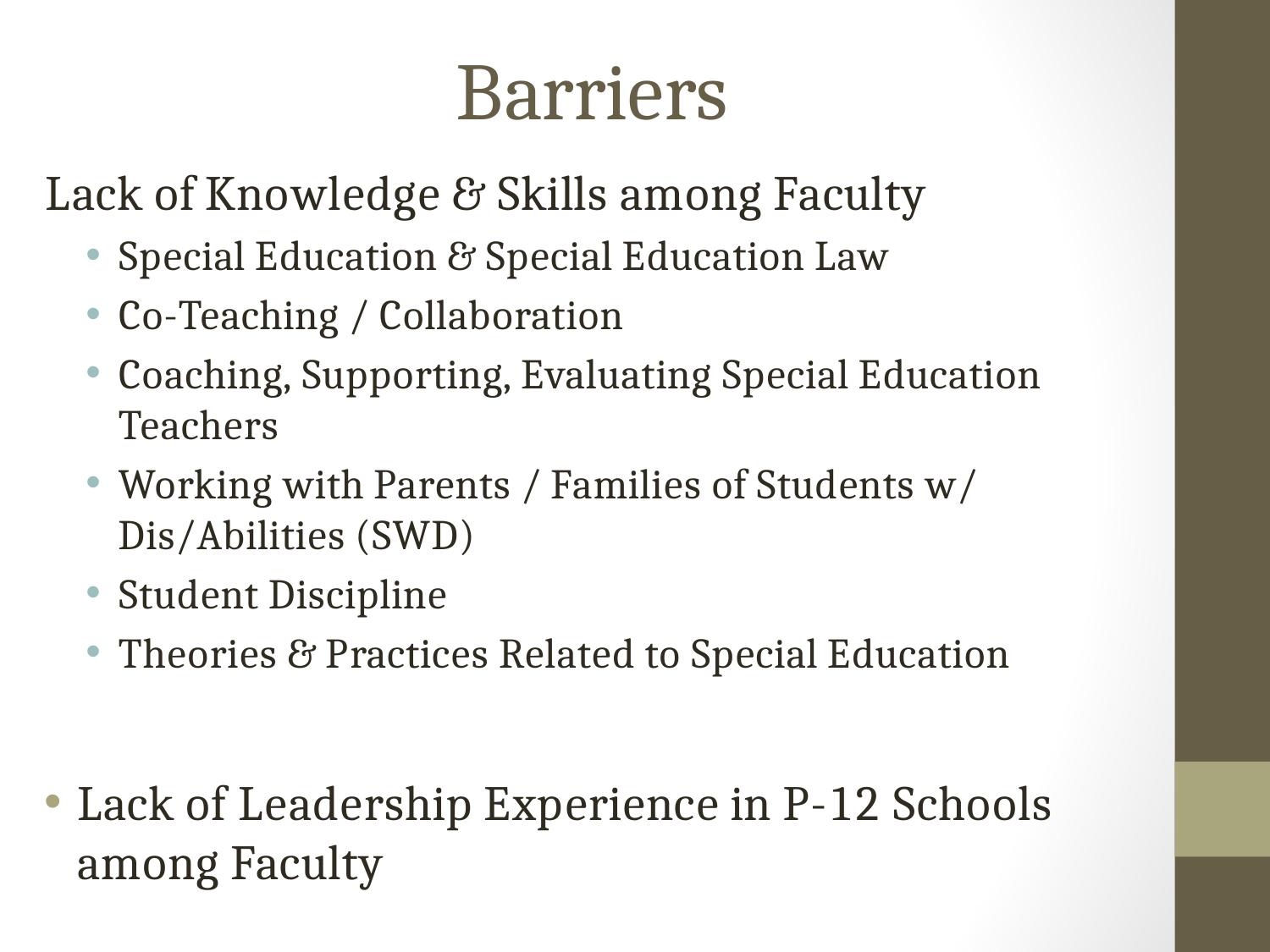

# Barriers
Lack of Knowledge & Skills among Faculty
Special Education & Special Education Law
Co-Teaching / Collaboration
Coaching, Supporting, Evaluating Special Education Teachers
Working with Parents / Families of Students w/   Dis/Abilities (SWD)
Student Discipline
Theories & Practices Related to Special Education

Lack of Leadership Experience in P-12 Schools among Faculty